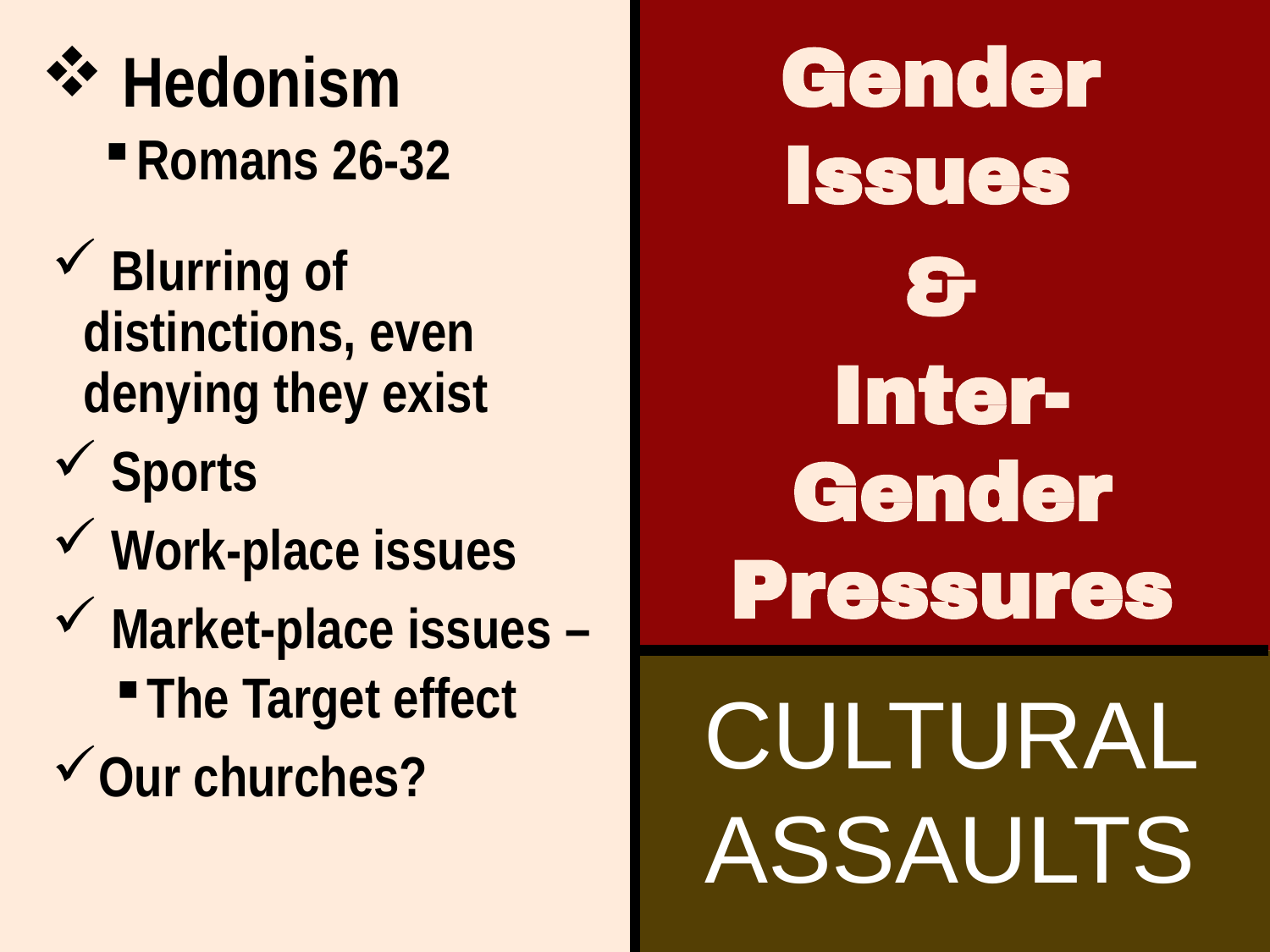

Gender Issues
 Hedonism
Romans 26-32

&
Inter-Gender Pressures
 Blurring of    distinctions, even denying they exist
 Sports
 Work-place issues
 Market-place issues –
The Target effect
Our churches?

CULTURAL ASSAULTS